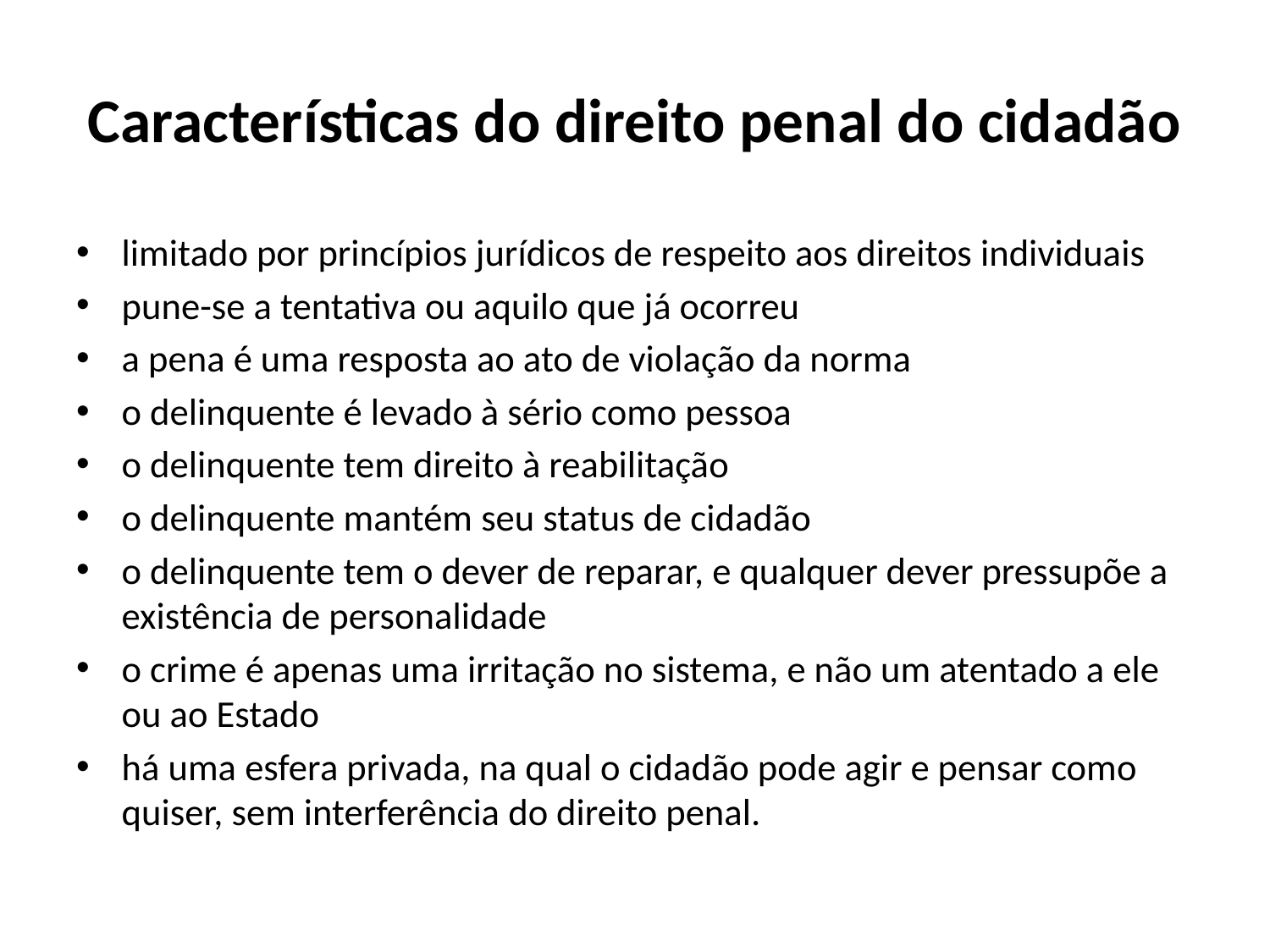

# Características do direito penal do cidadão
limitado por princípios jurídicos de respeito aos direitos individuais
pune-se a tentativa ou aquilo que já ocorreu
a pena é uma resposta ao ato de violação da norma
o delinquente é levado à sério como pessoa
o delinquente tem direito à reabilitação
o delinquente mantém seu status de cidadão
o delinquente tem o dever de reparar, e qualquer dever pressupõe a existência de personalidade
o crime é apenas uma irritação no sistema, e não um atentado a ele ou ao Estado
há uma esfera privada, na qual o cidadão pode agir e pensar como quiser, sem interferência do direito penal.